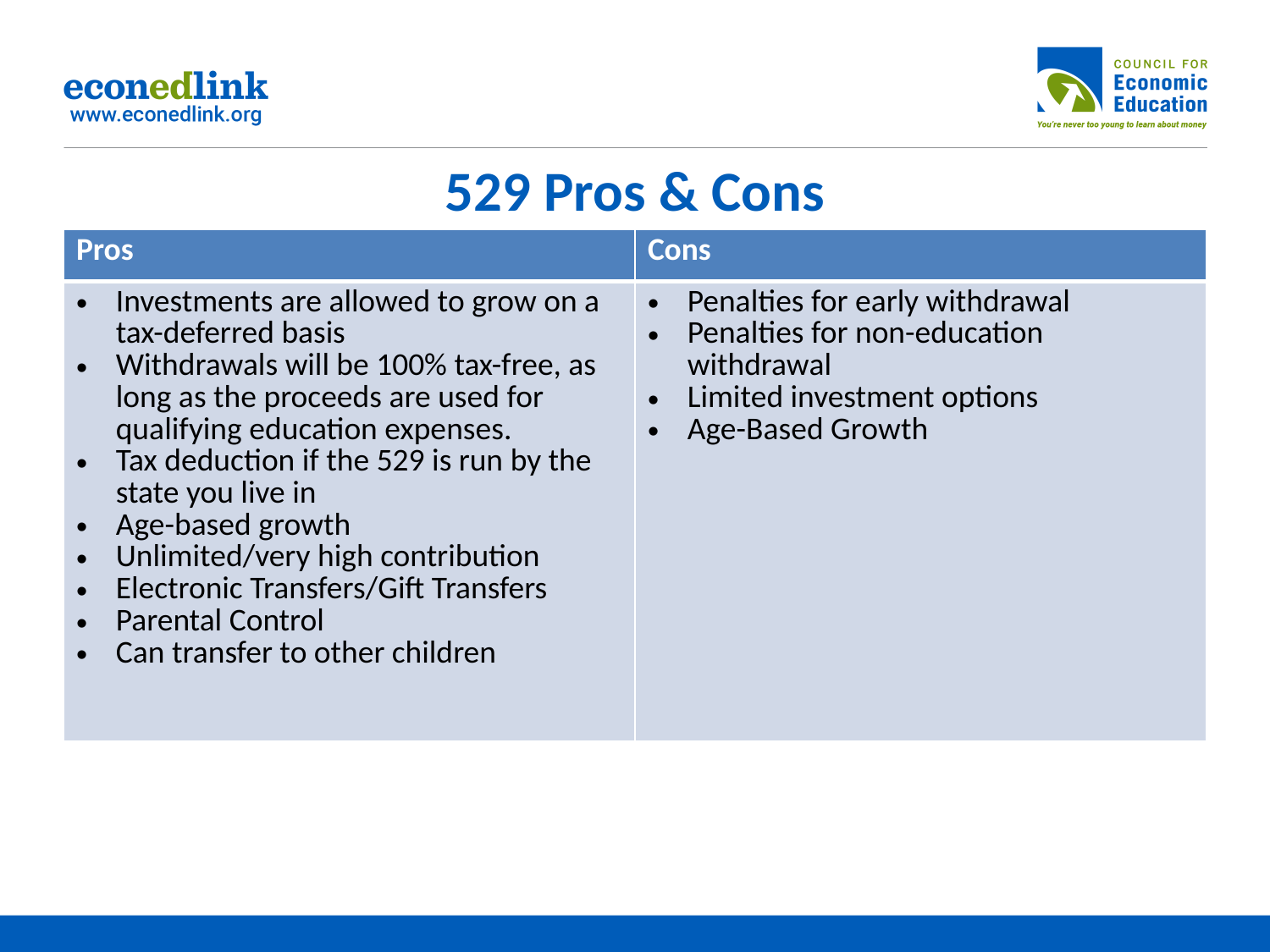

# 529 Pros & Cons
| Pros | Cons |
| --- | --- |
| Investments are allowed to grow on a tax-deferred basis Withdrawals will be 100% tax-free, as long as the proceeds are used for qualifying education expenses. Tax deduction if the 529 is run by the state you live in Age-based growth Unlimited/very high contribution Electronic Transfers/Gift Transfers Parental Control Can transfer to other children | Penalties for early withdrawal Penalties for non-education withdrawal Limited investment options Age-Based Growth |